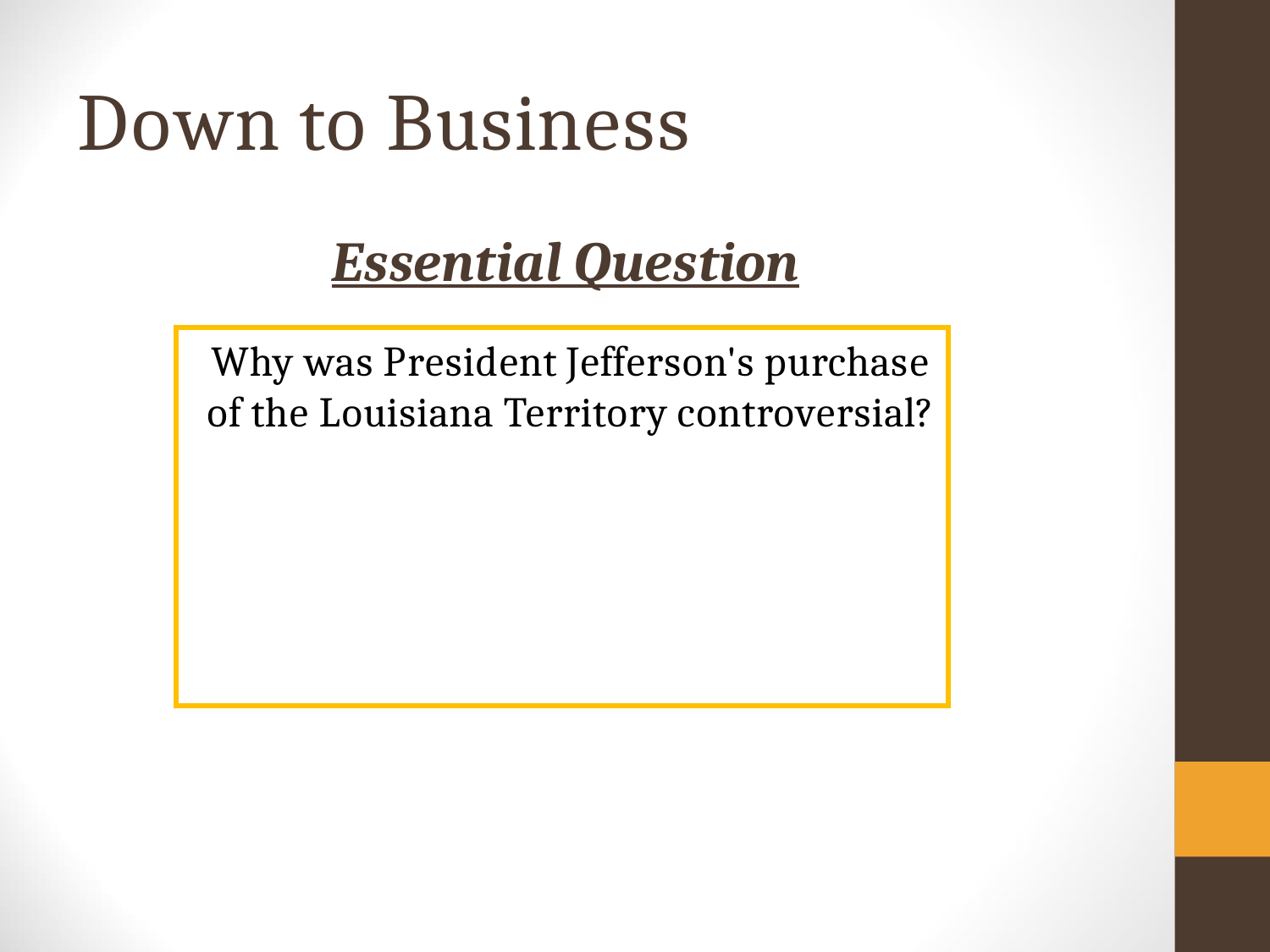

# Down to Business
Essential Question

Why was President Jefferson's purchase of the Louisiana Territory controversial?